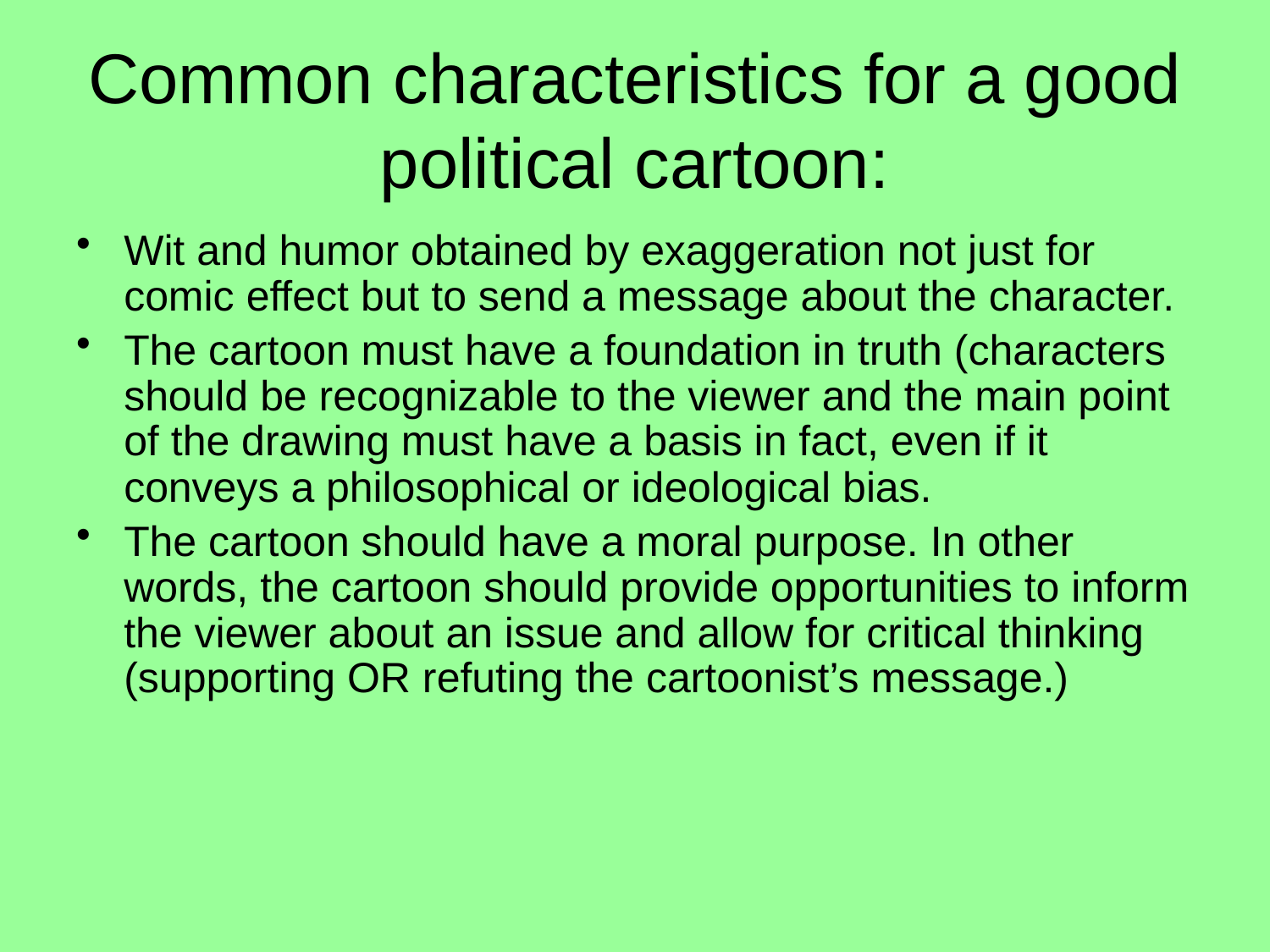

# Common characteristics for a good political cartoon:
Wit and humor obtained by exaggeration not just for comic effect but to send a message about the character.
The cartoon must have a foundation in truth (characters should be recognizable to the viewer and the main point of the drawing must have a basis in fact, even if it conveys a philosophical or ideological bias.
The cartoon should have a moral purpose. In other words, the cartoon should provide opportunities to inform the viewer about an issue and allow for critical thinking (supporting OR refuting the cartoonist’s message.)